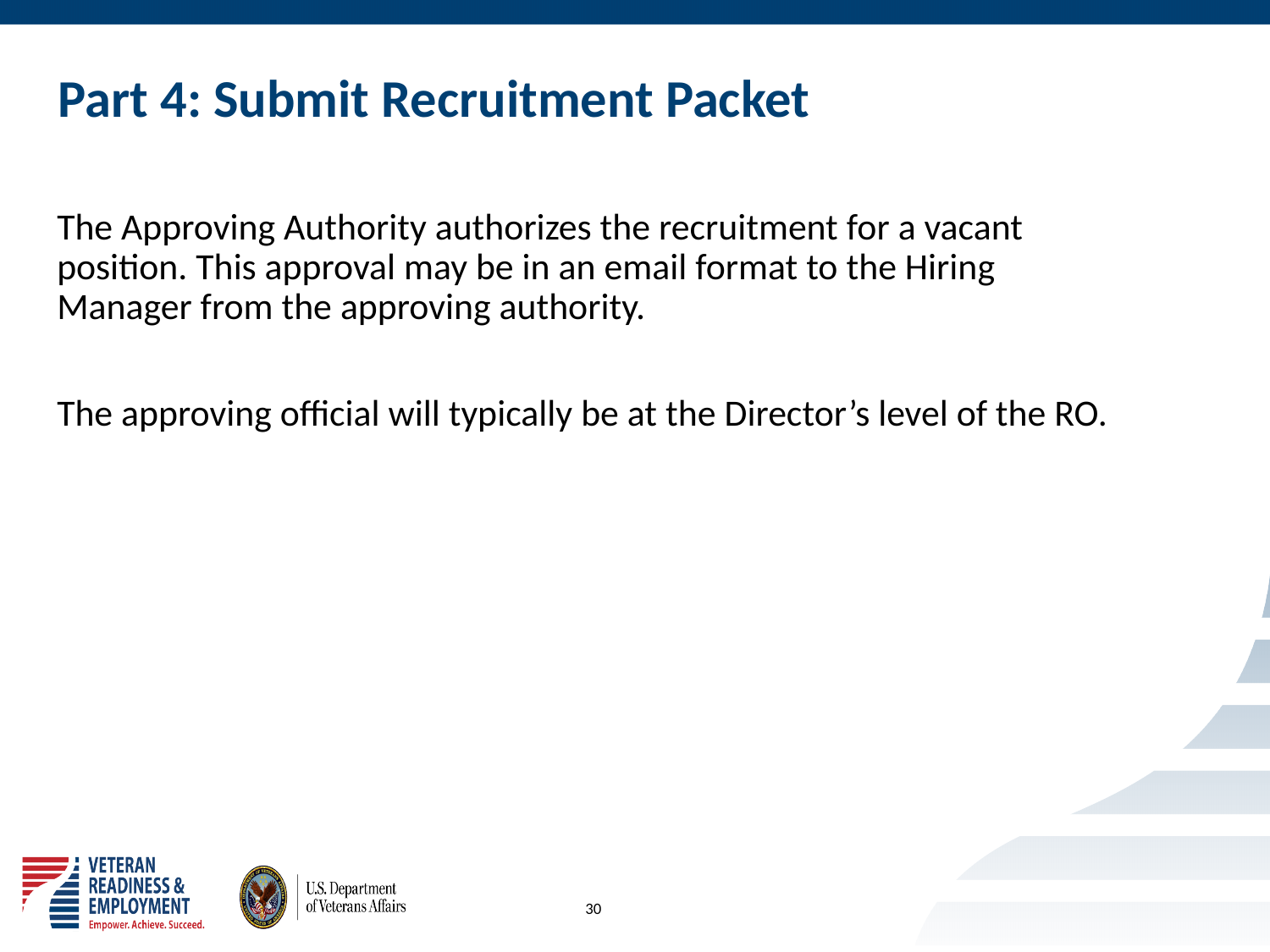

# Part 4: Submit Recruitment Packet
The Approving Authority authorizes the recruitment for a vacant position. This approval may be in an email format to the Hiring Manager from the approving authority.

The approving official will typically be at the Director’s level of the RO.
30